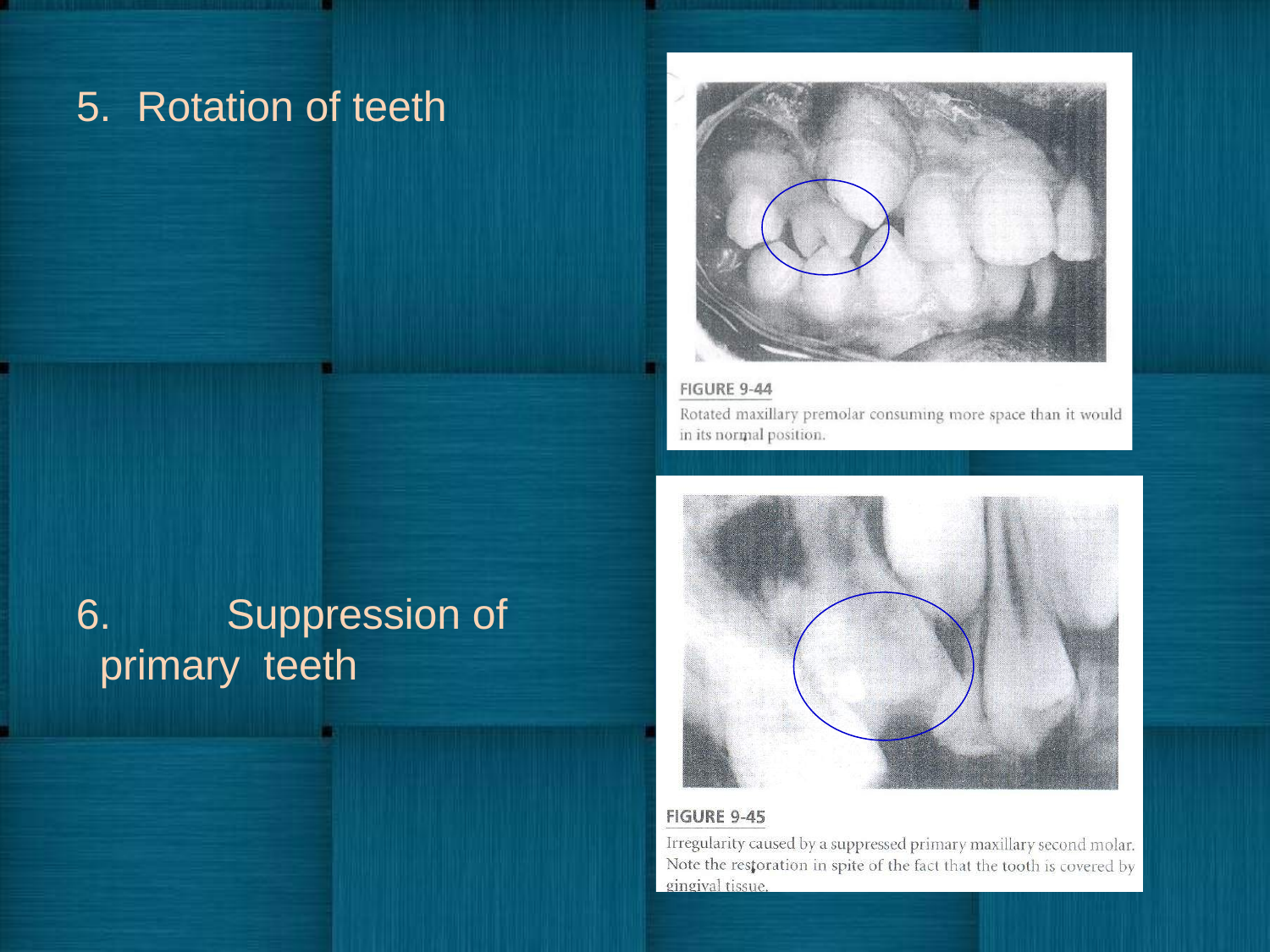

# 5.	Rotation of teeth
6.	Suppression of primary  teeth